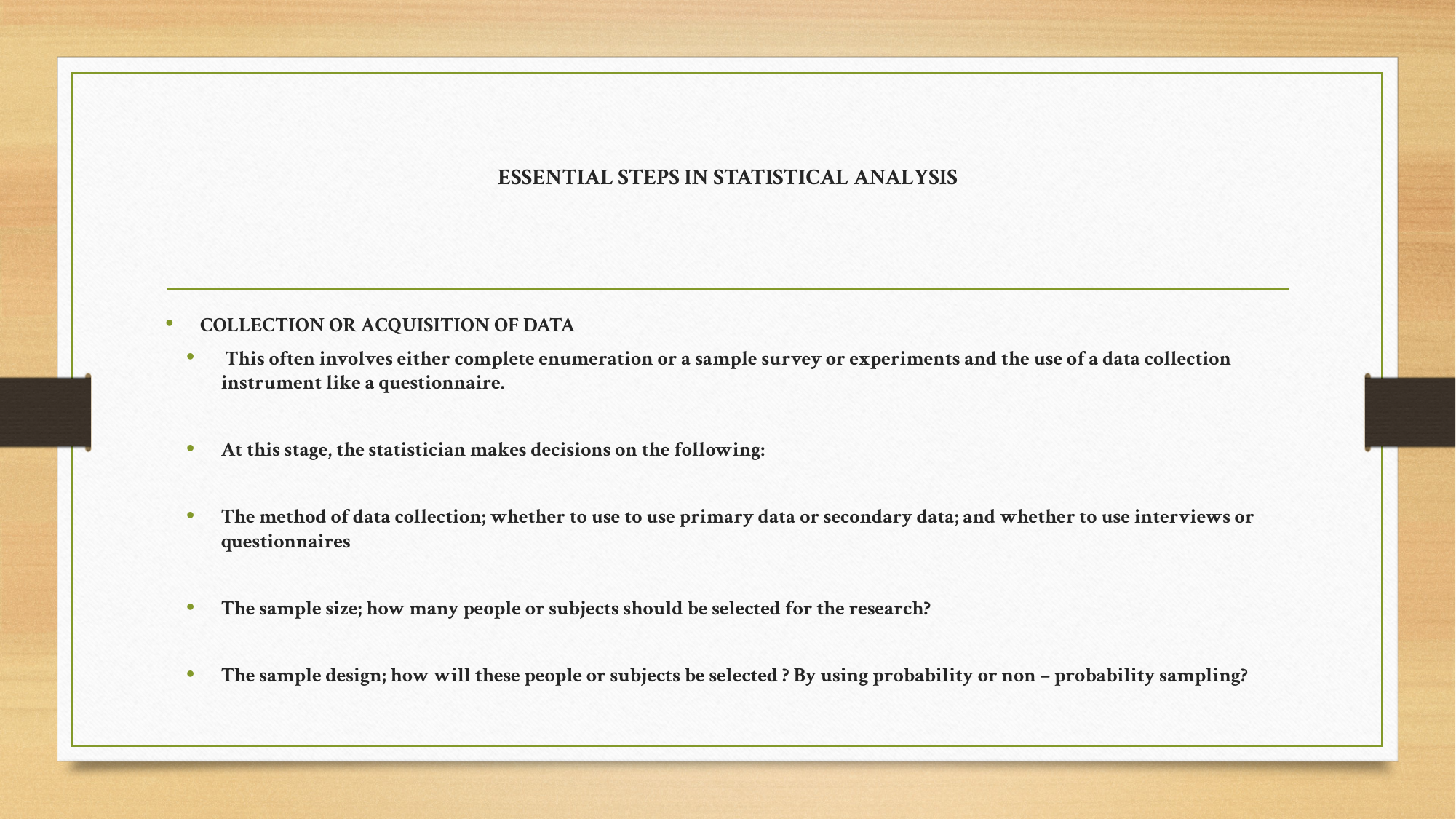

# ESSENTIAL STEPS IN STATISTICAL ANALYSIS
COLLECTION OR ACQUISITION OF DATA
 This often involves either complete enumeration or a sample survey or experiments and the use of a data collection instrument like a questionnaire.

At this stage, the statistician makes decisions on the following:

The method of data collection; whether to use to use primary data or secondary data; and whether to use interviews or questionnaires

The sample size; how many people or subjects should be selected for the research?

The sample design; how will these people or subjects be selected ? By using probability or non – probability sampling?